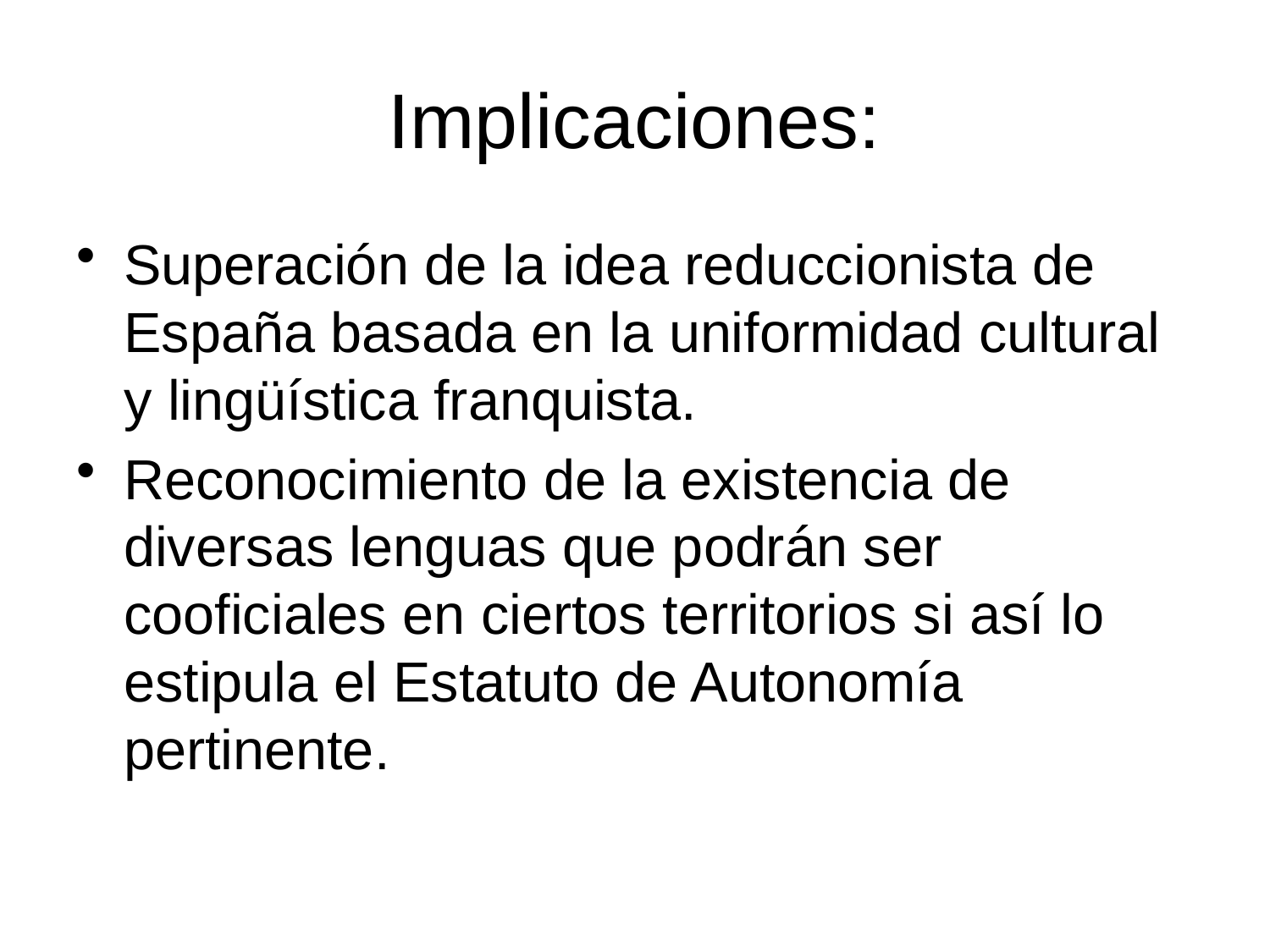

Implicaciones:
Superación de la idea reduccionista de España basada en la uniformidad cultural y lingüística franquista.
Reconocimiento de la existencia de diversas lenguas que podrán ser cooficiales en ciertos territorios si así lo estipula el Estatuto de Autonomía pertinente.